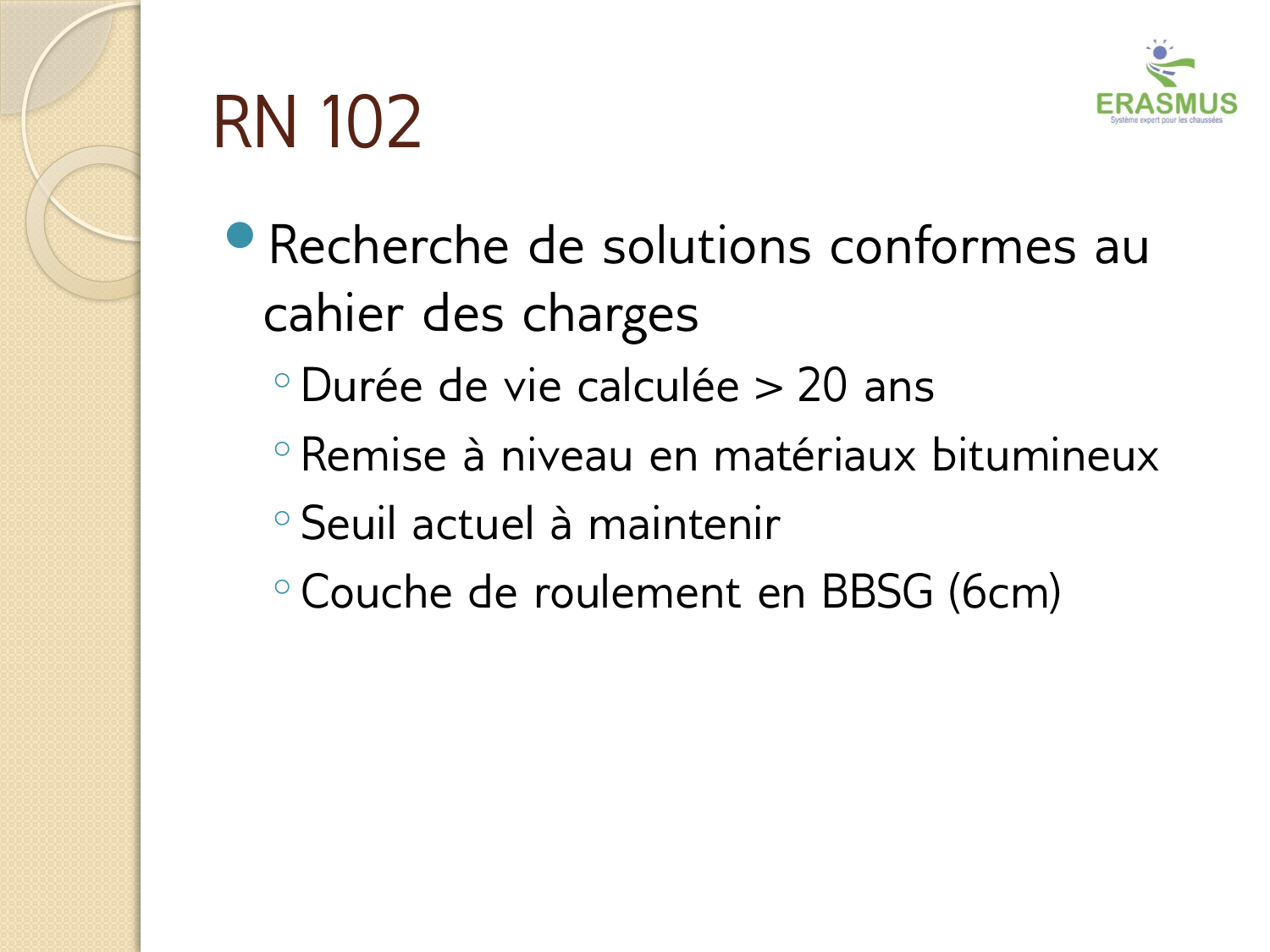

# RN 102
Recherche de solutions conformes au cahier des charges
Durée de vie calculée > 20 ans
Remise à niveau en matériaux bitumineux
Seuil actuel à maintenir
Couche de roulement en BBSG (6cm)